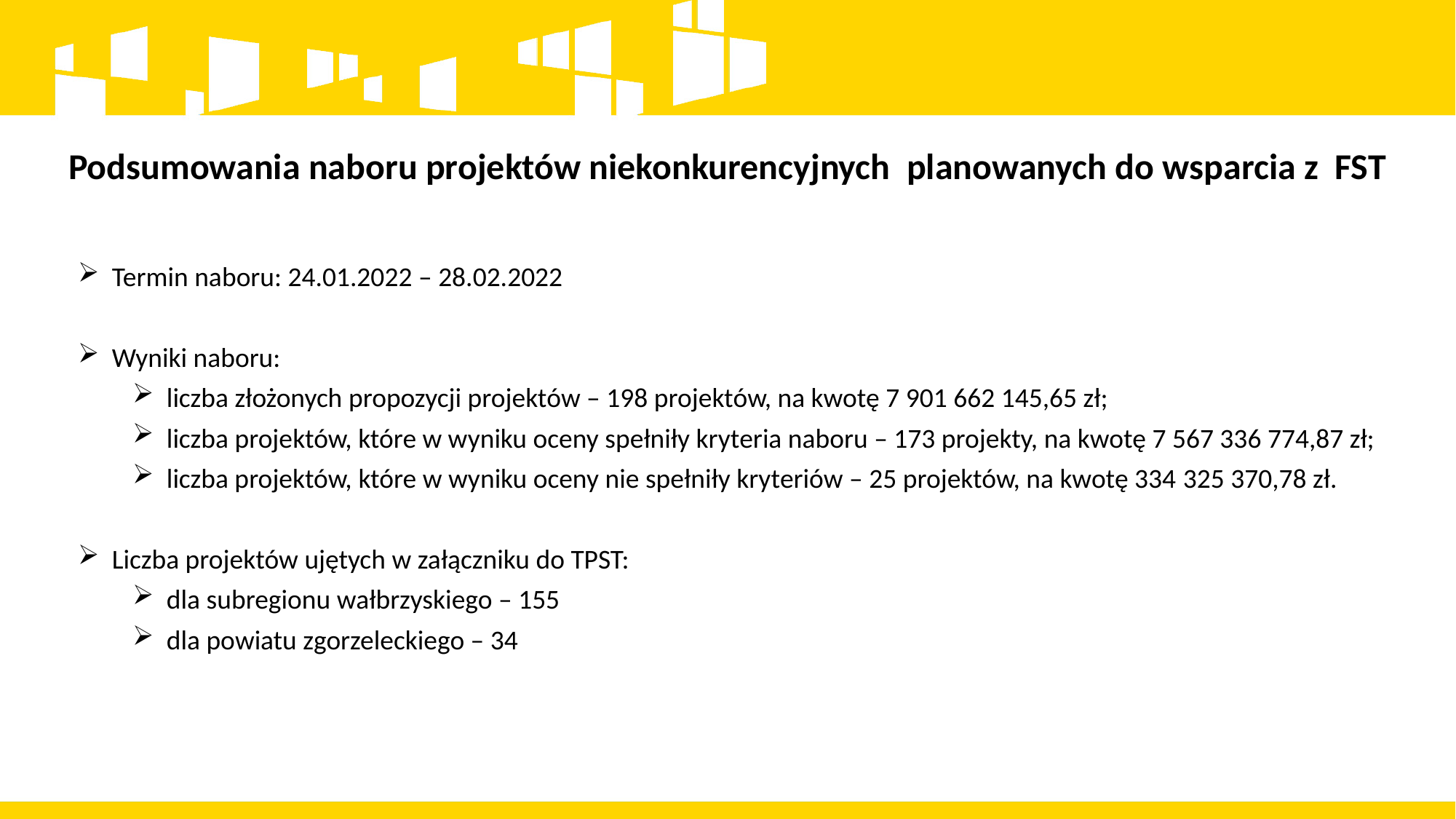

Podsumowania naboru projektów niekonkurencyjnych  planowanych do wsparcia z  FST
Termin naboru: 24.01.2022 – 28.02.2022

Wyniki naboru:
liczba złożonych propozycji projektów – 198 projektów, na kwotę 7 901 662 145,65 zł;
liczba projektów, które w wyniku oceny spełniły kryteria naboru – 173 projekty, na kwotę 7 567 336 774,87 zł;
liczba projektów, które w wyniku oceny nie spełniły kryteriów – 25 projektów, na kwotę 334 325 370,78 zł.

Liczba projektów ujętych w załączniku do TPST:
dla subregionu wałbrzyskiego – 155
dla powiatu zgorzeleckiego – 34